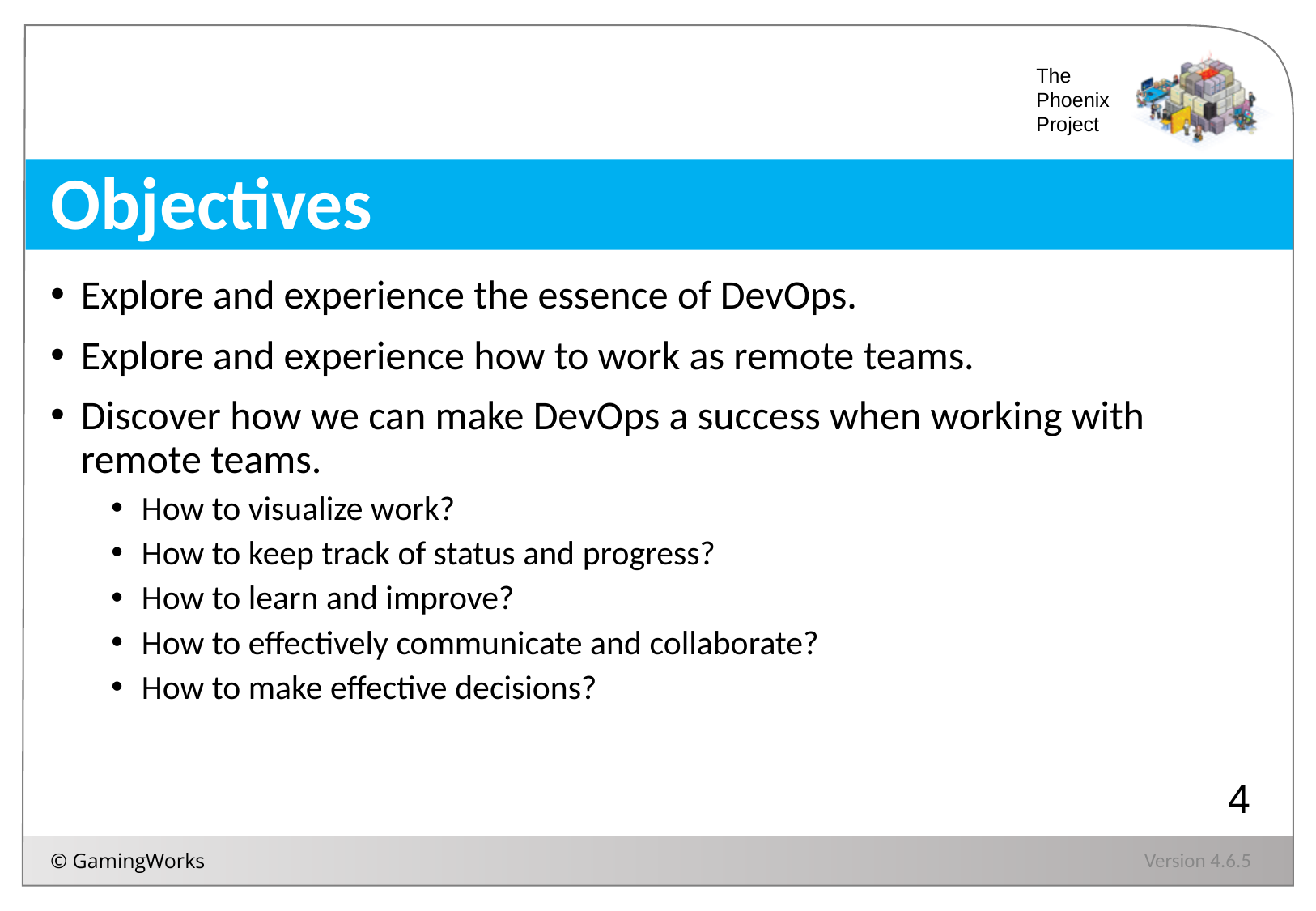

Objectives
Explore and experience the essence of DevOps.
Explore and experience how to work as remote teams.
Discover how we can make DevOps a success when working with remote teams.
How to visualize work?
How to keep track of status and progress?
How to learn and improve?
How to effectively communicate and collaborate?
How to make effective decisions?
Version 4.6.5
© GamingWorks